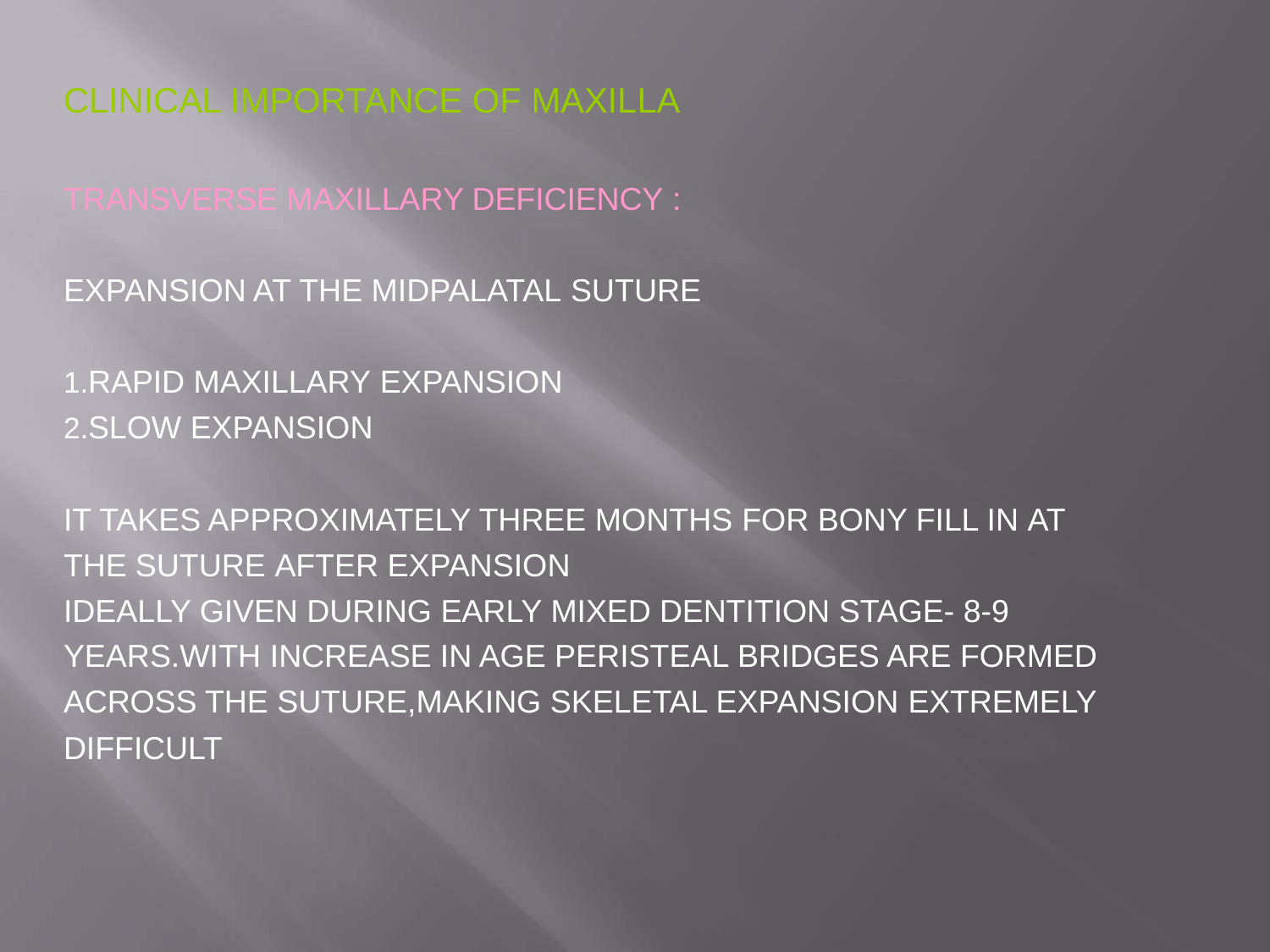

# CLINICAL IMPORTANCE OF MAXILLA
TRANSVERSE MAXILLARY DEFICIENCY :

EXPANSION AT THE MIDPALATAL SUTURE

RAPID MAXILLARY EXPANSION
SLOW EXPANSION

IT TAKES APPROXIMATELY THREE MONTHS FOR BONY FILL IN AT
THE SUTURE AFTER EXPANSION
IDEALLY GIVEN DURING EARLY MIXED DENTITION STAGE- 8-9  YEARS.WITH INCREASE IN AGE PERISTEAL BRIDGES ARE FORMED  ACROSS THE SUTURE,MAKING SKELETAL EXPANSION EXTREMELY  DIFFICULT